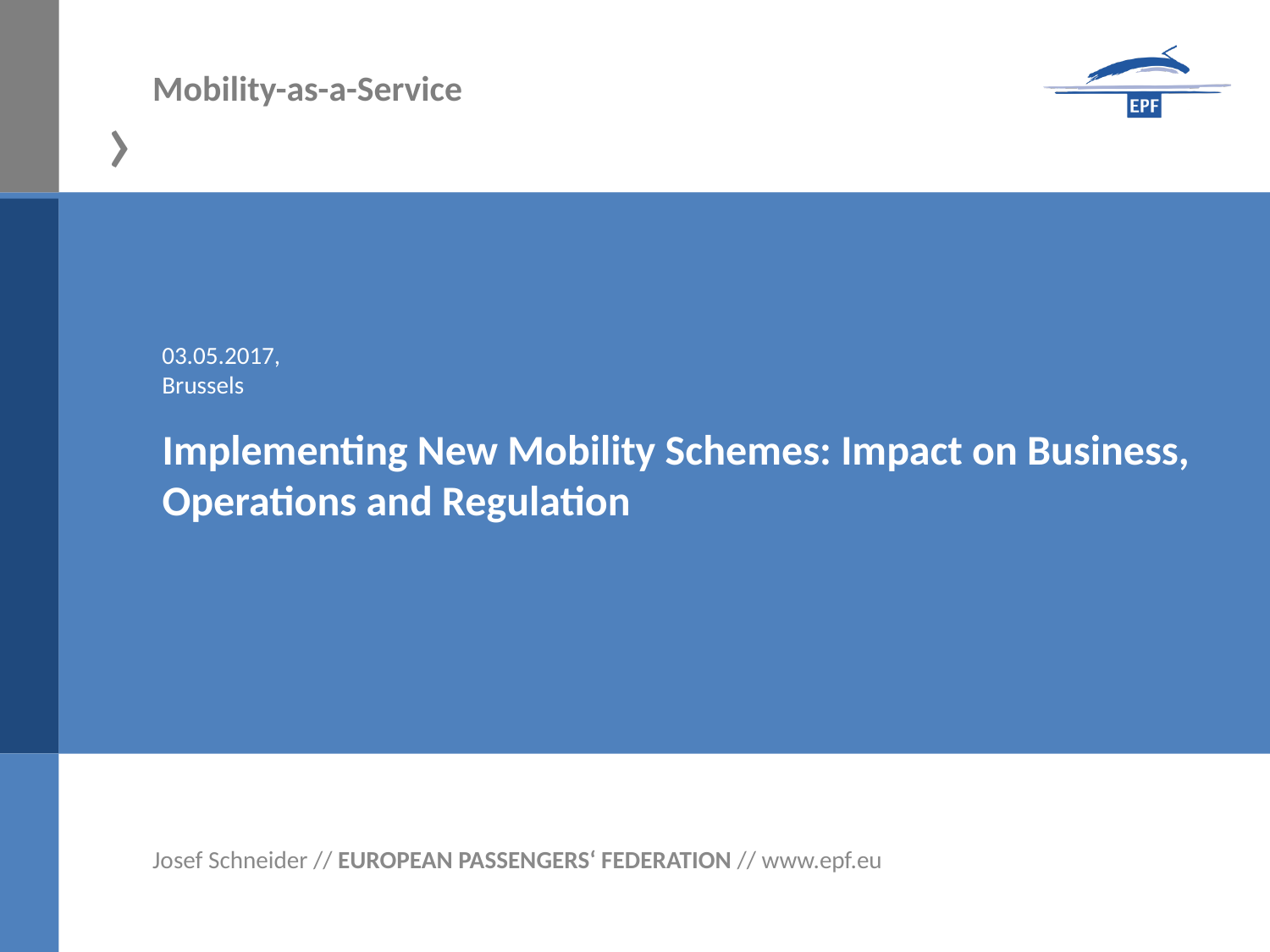

Mobility-as-a-Service

# Implementing New Mobility Schemes: Impact on Business, Operations and Regulation
03.05.2017, Brussels
Josef Schneider // EUROPEAN PASSENGERS‘ FEDERATION // www.epf.eu